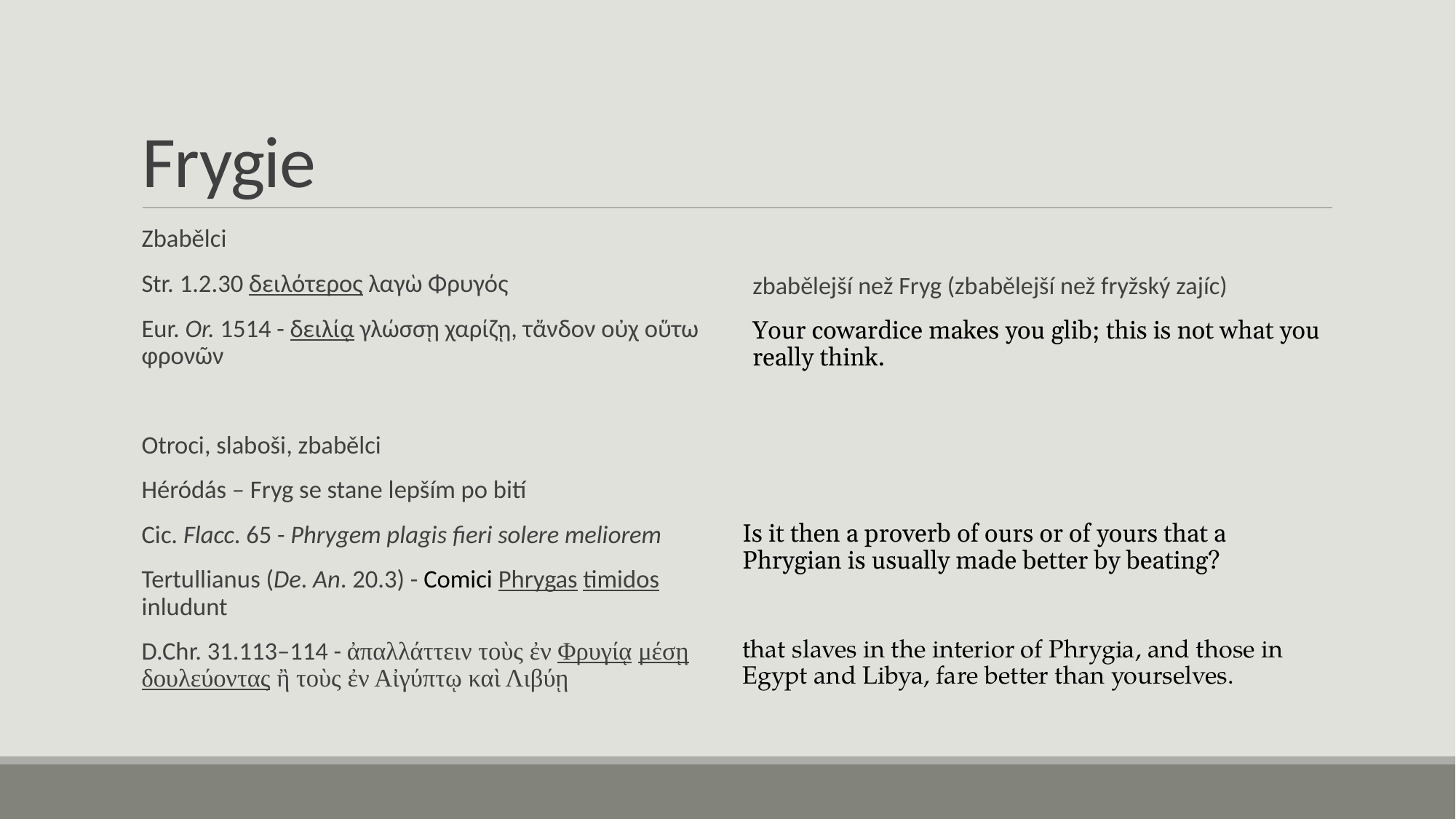

# Frygie
Zbabělci
Str. 1.2.30 δειλότερος λαγὼ Φρυγός
Eur. Or. 1514 - δειλίᾳ γλώσσῃ χαρίζῃ, τἄνδον οὐχ οὕτω φρονῶν

Otroci, slaboši, zbabělci
Héródás – Fryg se stane lepším po bití
Cic. Flacc. 65 - Phrygem plagis fieri solere meliorem
Tertullianus (De. An. 20.3) - Comici Phrygas timidos inludunt
D.Chr. 31.113–114 - ἀπαλλάττειν τοὺς ἐν Φρυγίᾳ μέσῃ δουλεύοντας ἢ τοὺς ἐν Αἰγύπτῳ καὶ Λιβύῃ

zbabělejší než Fryg (zbabělejší než fryžský zajíc)
Your cowardice makes you glib; this is not what you really think.

Is it then a proverb of ours or of yours that a Phrygian is usually made better by beating?

that slaves in the interior of Phrygia, and those in Egypt and Libya, fare better than yourselves.